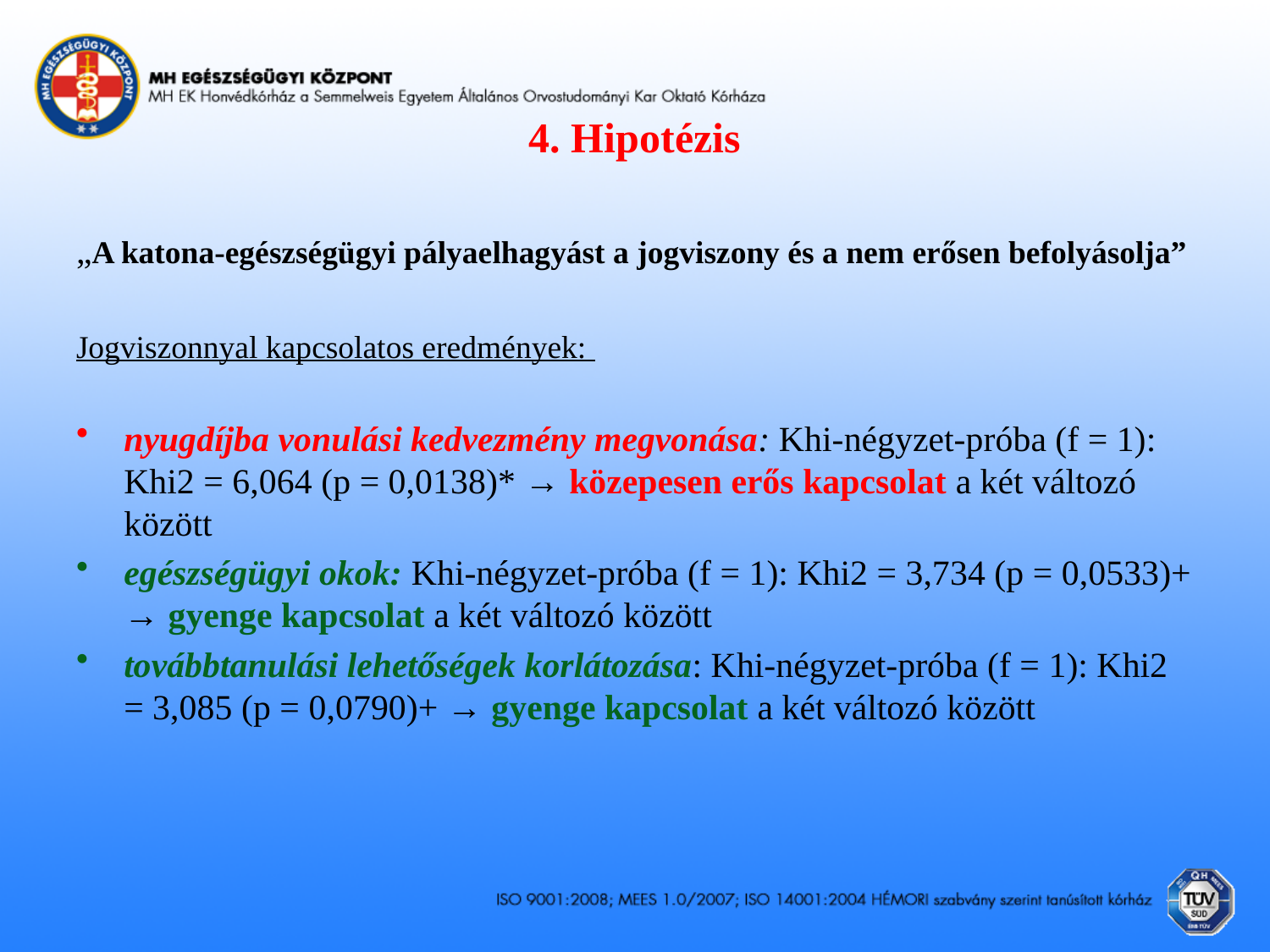

# 4. Hipotézis
„A katona-egészségügyi pályaelhagyást a jogviszony és a nem erősen befolyásolja”

Jogviszonnyal kapcsolatos eredmények:

nyugdíjba vonulási kedvezmény megvonása: Khi-négyzet-próba (f = 1): Khi2 = 6,064 (p = 0,0138)* → közepesen erős kapcsolat a két változó között
egészségügyi okok: Khi-négyzet-próba (f = 1): Khi2 = 3,734 (p = 0,0533)+ → gyenge kapcsolat a két változó között
továbbtanulási lehetőségek korlátozása: Khi-négyzet-próba (f = 1): Khi2 = 3,085 (p = 0,0790)+ → gyenge kapcsolat a két változó között